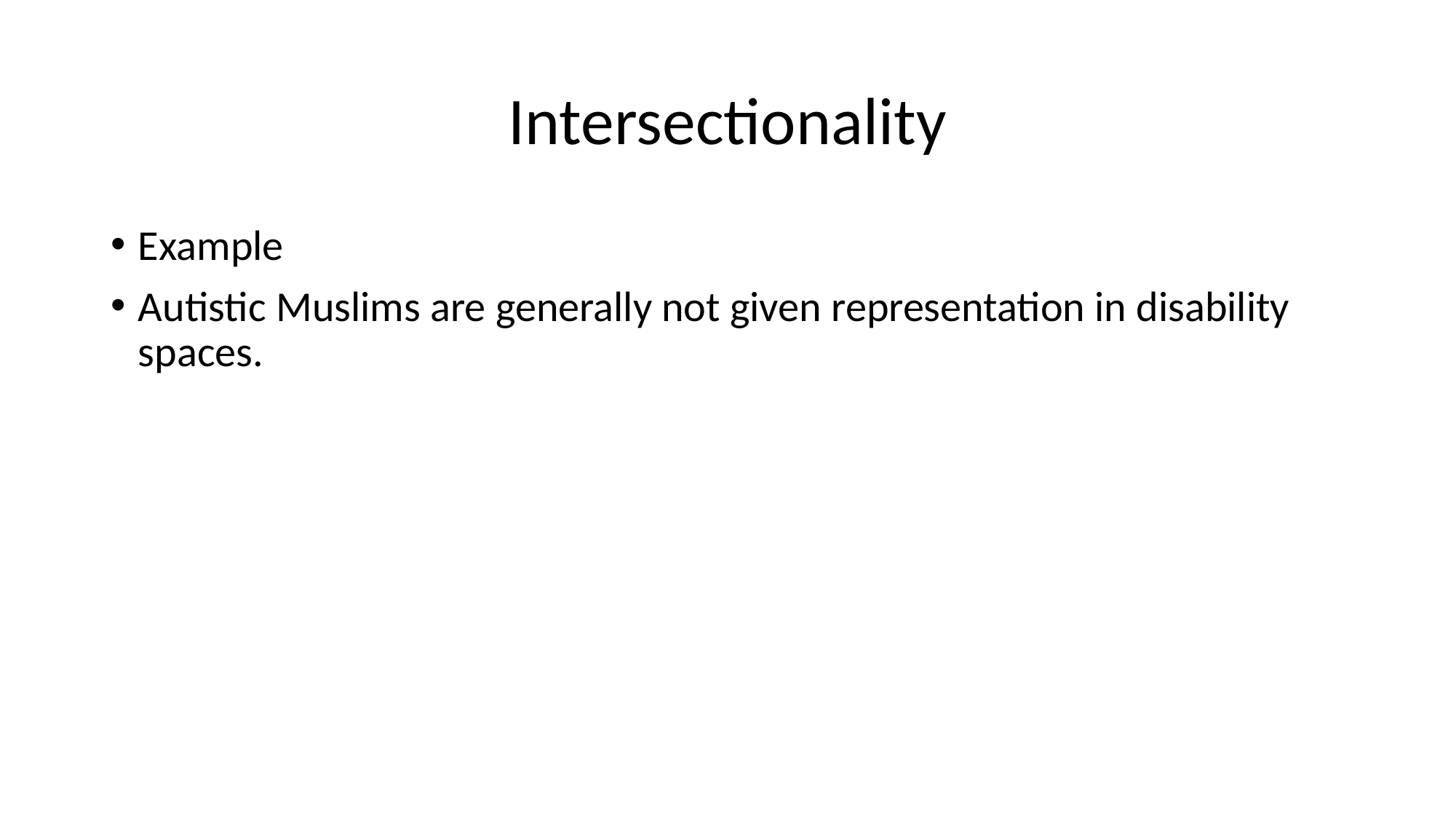

# Intersectionality
Example
Autistic Muslims are generally not given representation in disability spaces.